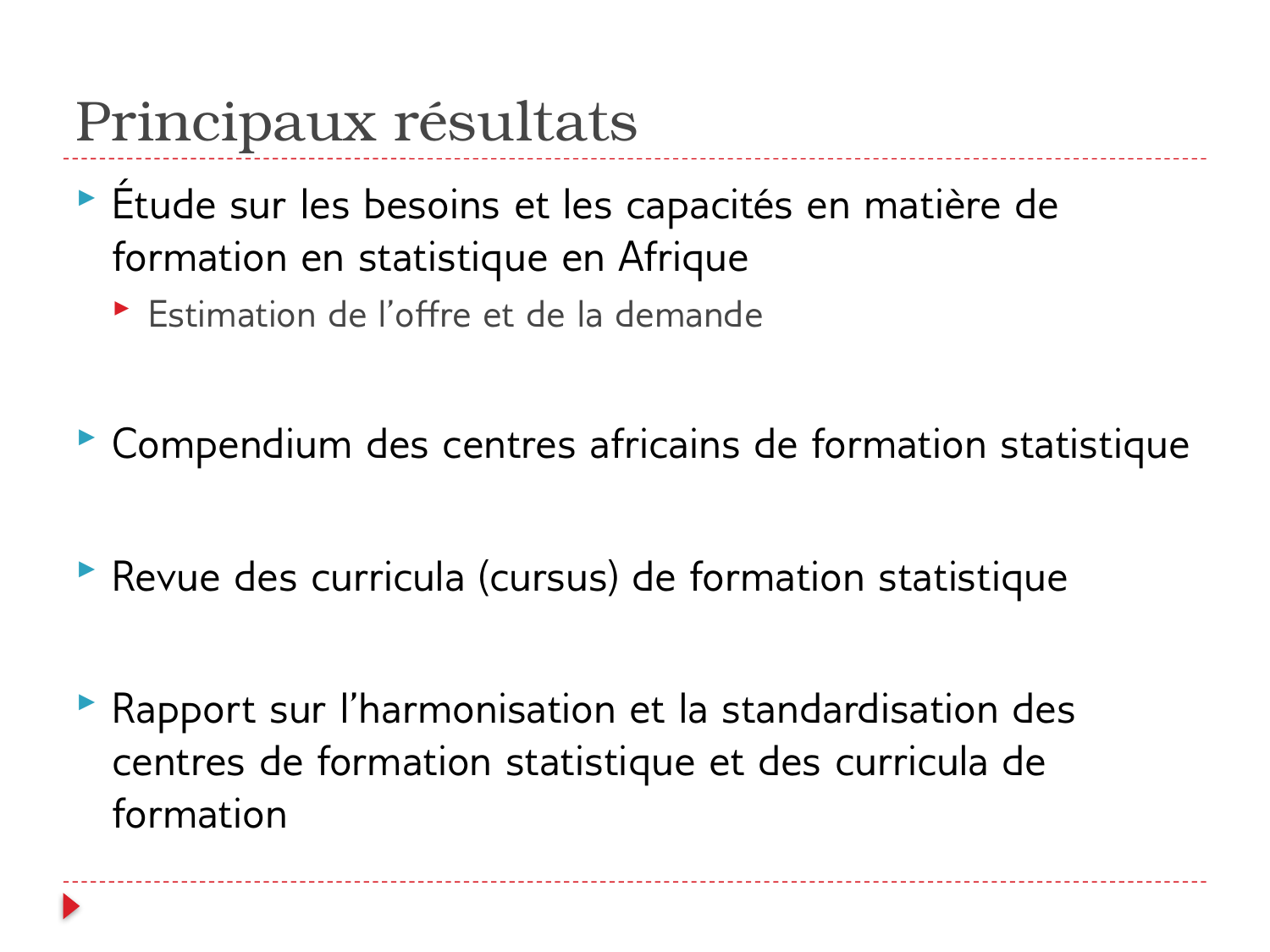

# Principaux résultats
Étude sur les besoins et les capacités en matière de formation en statistique en Afrique
Estimation de l’offre et de la demande

Compendium des centres africains de formation statistique

Revue des curricula (cursus) de formation statistique

Rapport sur l’harmonisation et la standardisation des centres de formation statistique et des curricula de formation